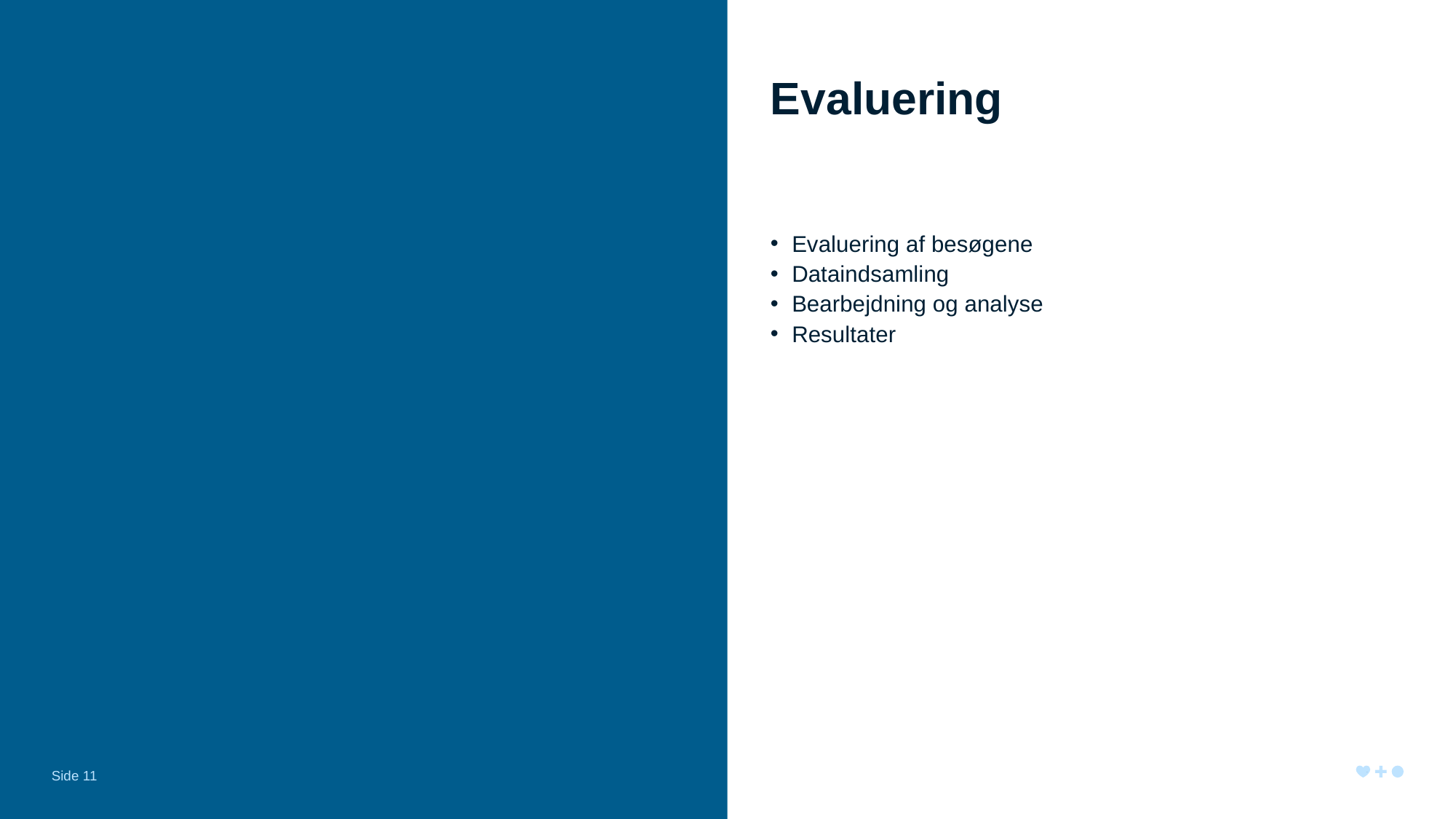

# Evaluering
Evaluering af besøgene
Dataindsamling
Bearbejdning og analyse
Resultater
Side 11